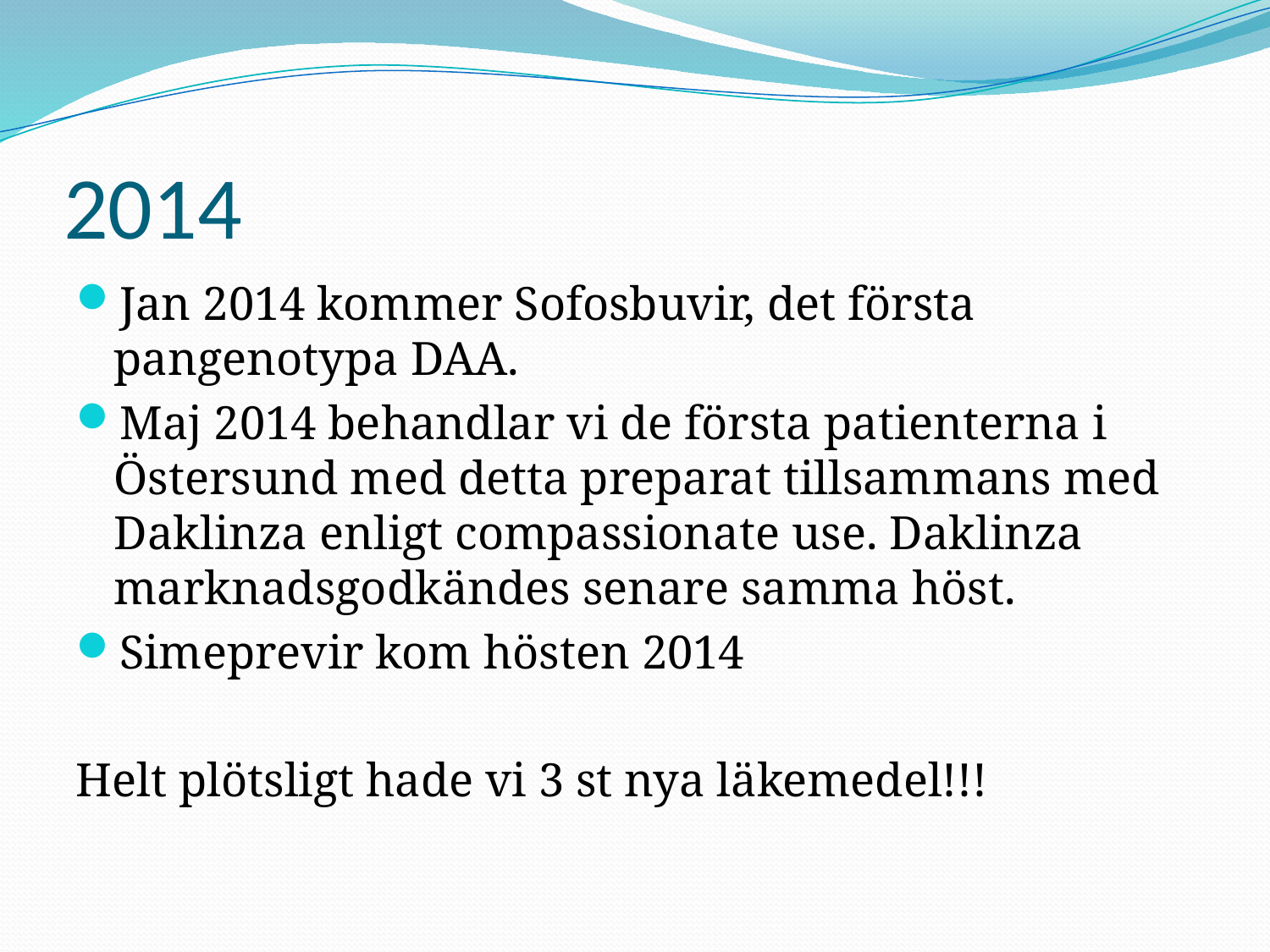

# 2014
Jan 2014 kommer Sofosbuvir, det första pangenotypa DAA.
Maj 2014 behandlar vi de första patienterna i Östersund med detta preparat tillsammans med Daklinza enligt compassionate use. Daklinza marknadsgodkändes senare samma höst.
Simeprevir kom hösten 2014

Helt plötsligt hade vi 3 st nya läkemedel!!!